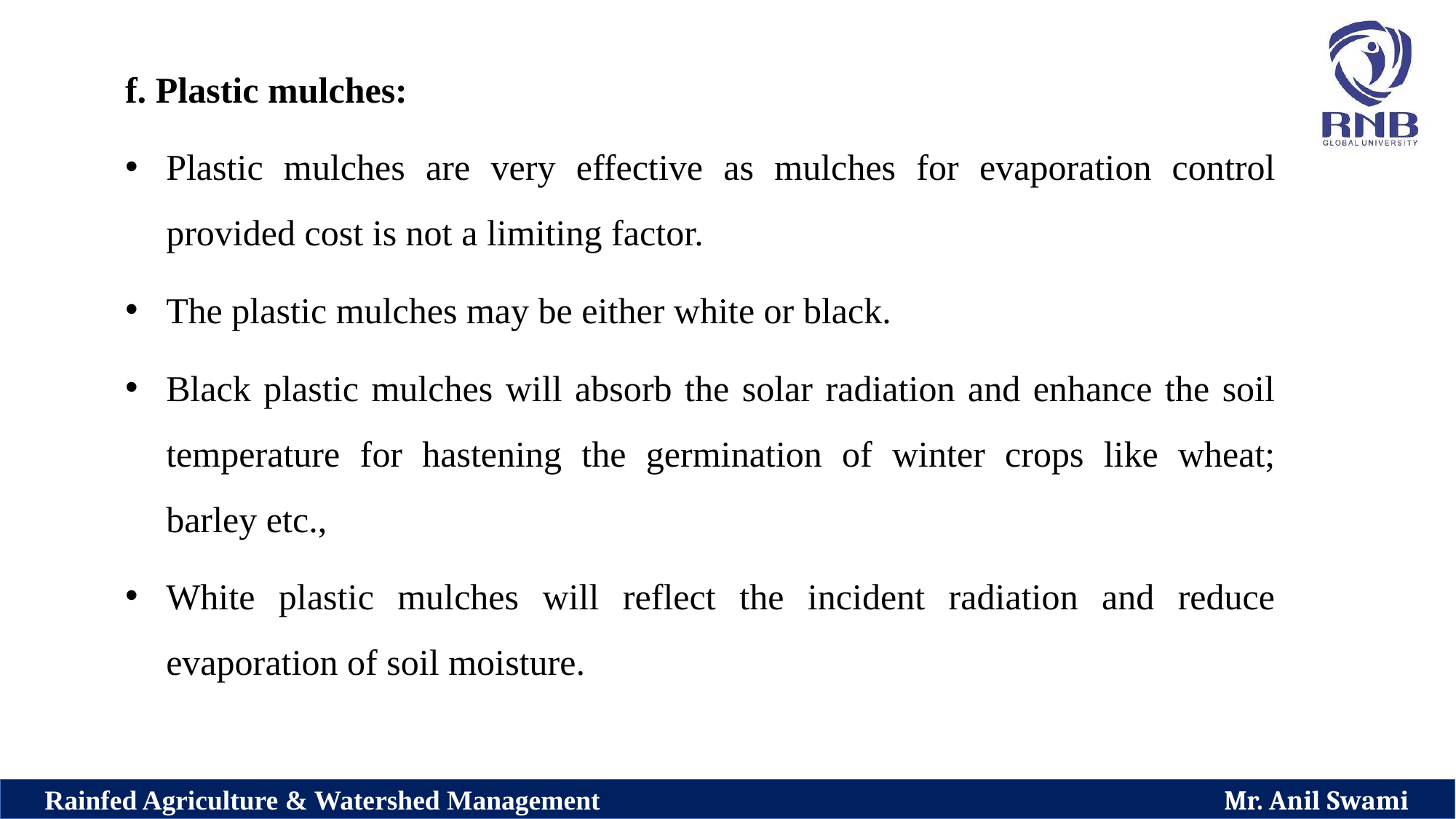

f. Plastic mulches:
Plastic mulches are very effective as mulches for evaporation control provided cost is not a limiting factor.
The plastic mulches may be either white or black.
Black plastic mulches will absorb the solar radiation and enhance the soil temperature for hastening the germination of winter crops like wheat; barley etc.,
White plastic mulches will reflect the incident radiation and reduce evaporation of soil moisture.